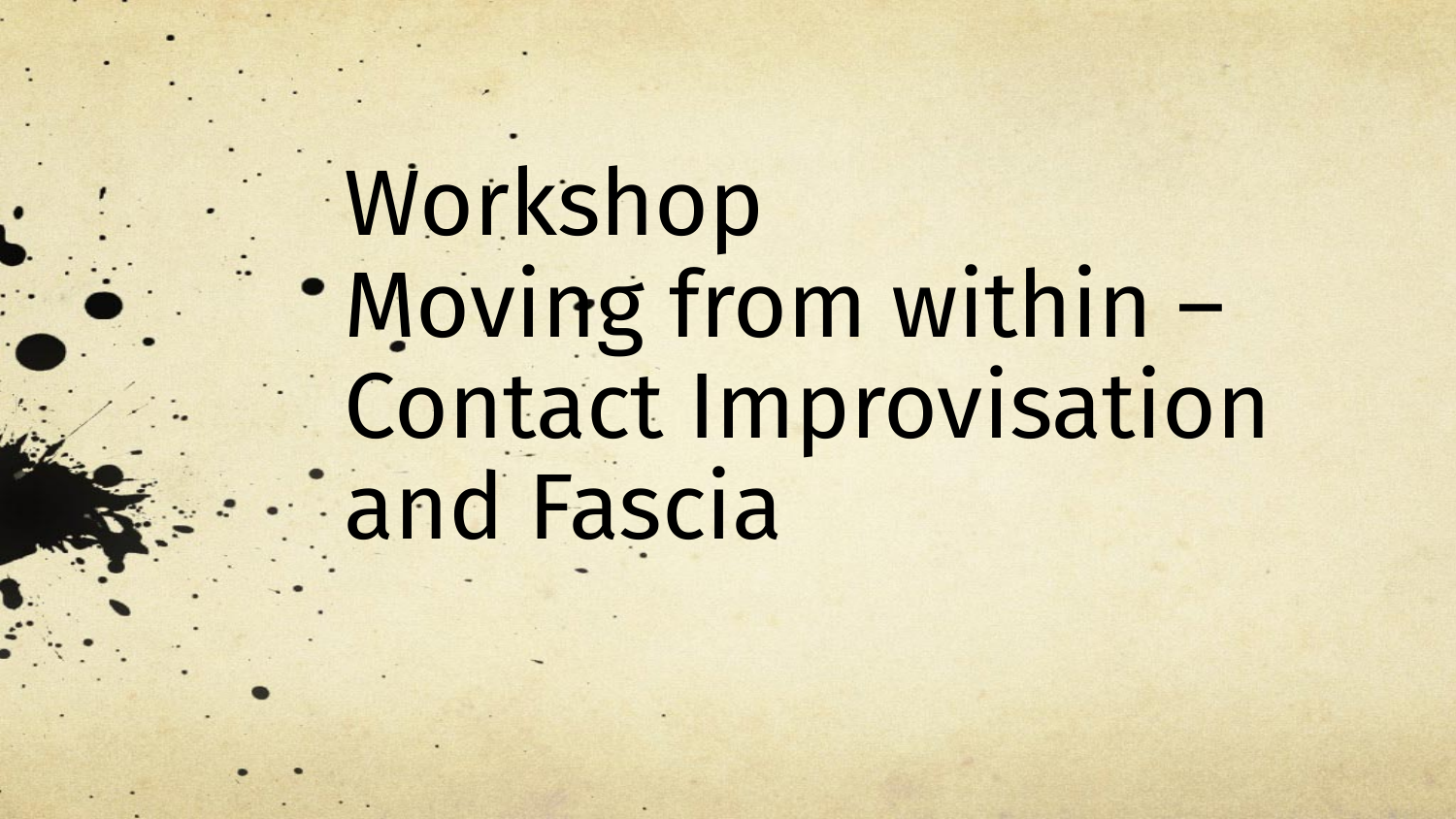

# Workshop Moving from within – Contact Improvisation and Fascia